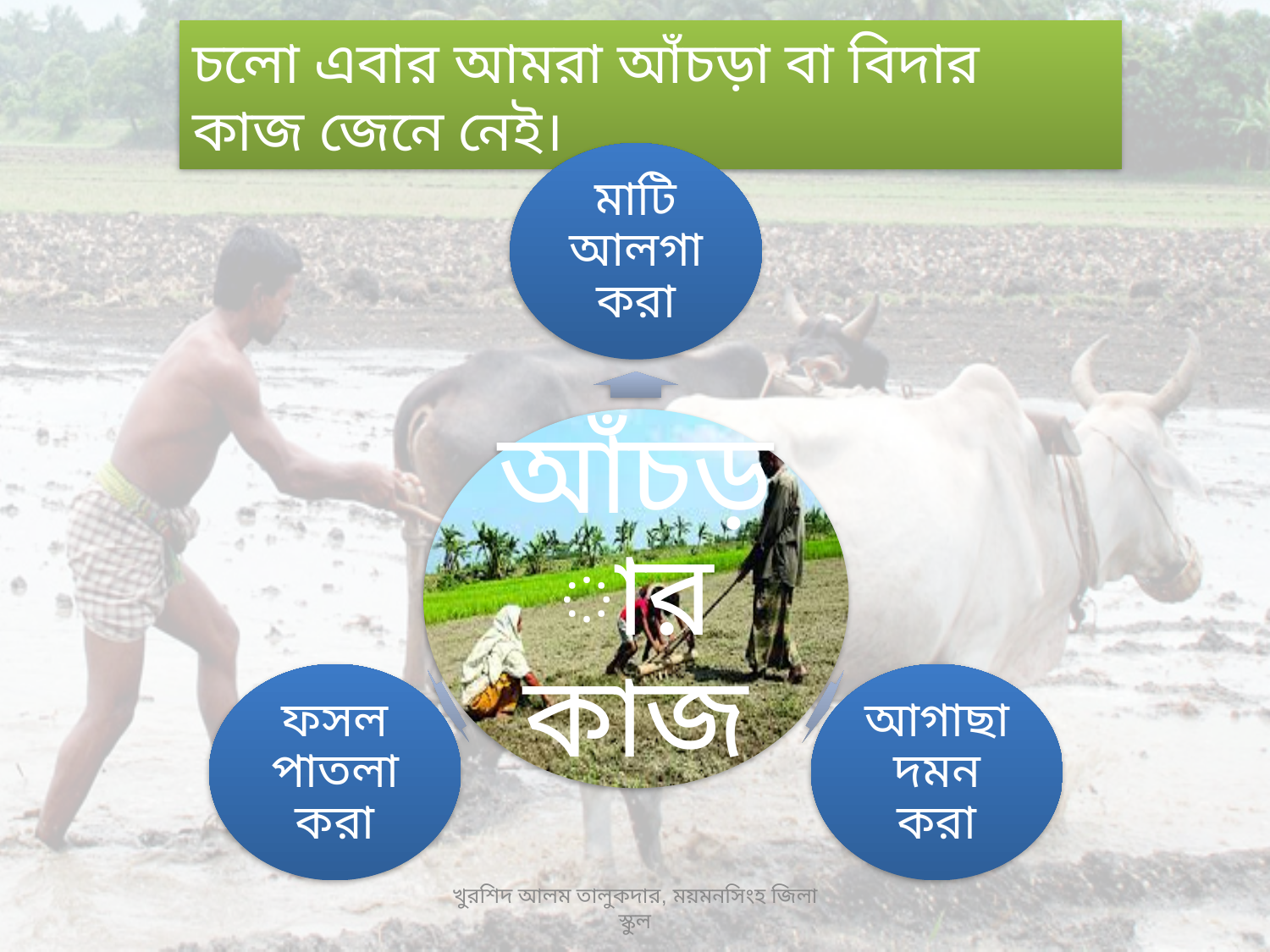

চলো এবার আমরা আঁচড়া বা বিদার  কাজ জেনে নেই।
আঁচড়ার কাজ

মাটি আলগা করা

আগাছা দমন করা

ফসল পাতলা করা
খুরশিদ আলম তালুকদার, ময়মনসিংহ জিলা স্কুল